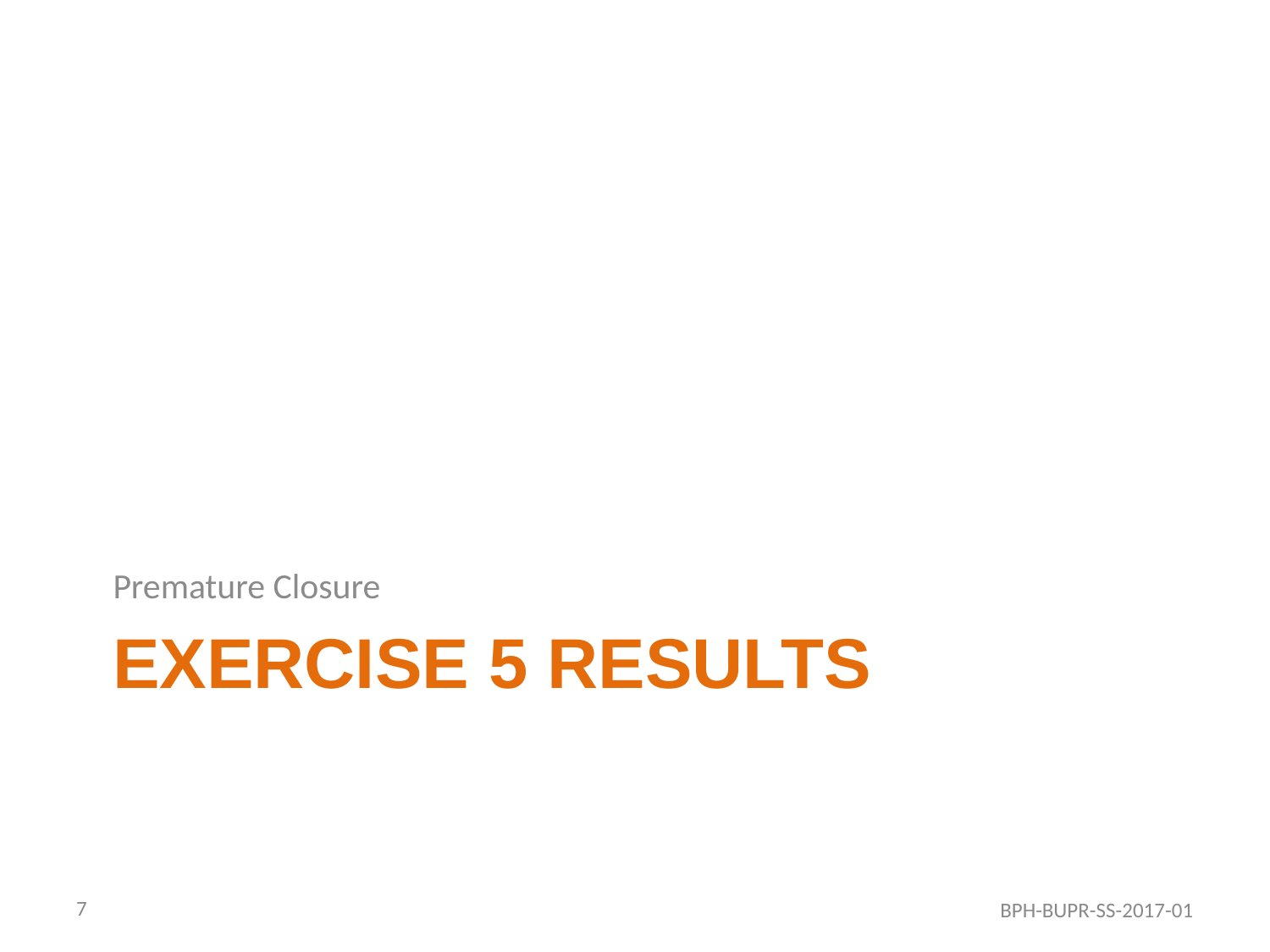

Premature Closure
# Exercise 5 Results
7
BPH-BUPR-SS-2017-01